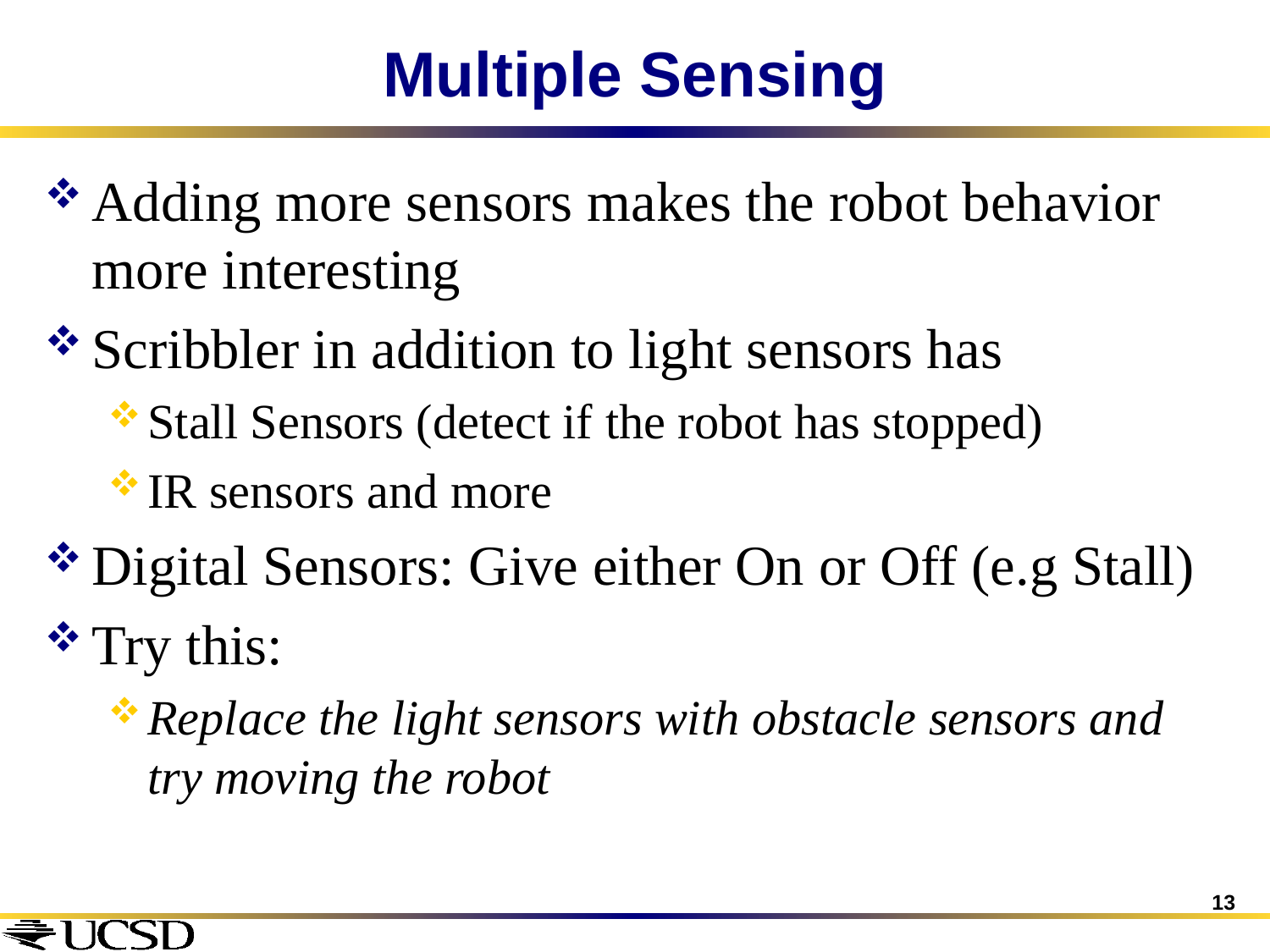

# Multiple Sensing
Adding more sensors makes the robot behavior more interesting
Scribbler in addition to light sensors has
Stall Sensors (detect if the robot has stopped)
IR sensors and more
Digital Sensors: Give either On or Off (e.g Stall)
Try this:
Replace the light sensors with obstacle sensors and try moving the robot
13